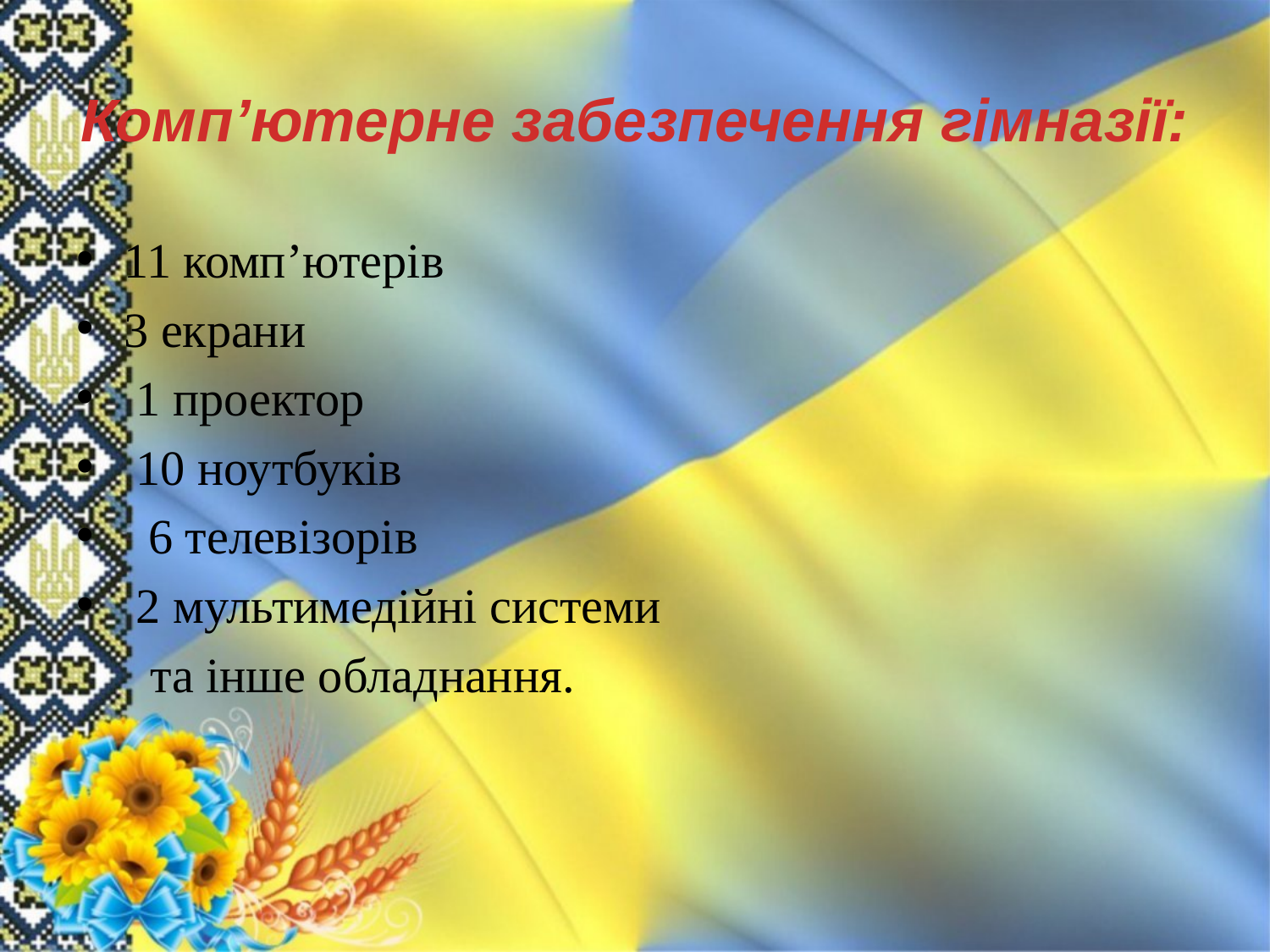

# Комп’ютерне забезпечення гімназії:
11 комп’ютерів
3 екрани
 1 проектор
 10 ноутбуків
  6 телевізорів
 2 мультимедійні системи
      та інше обладнання.